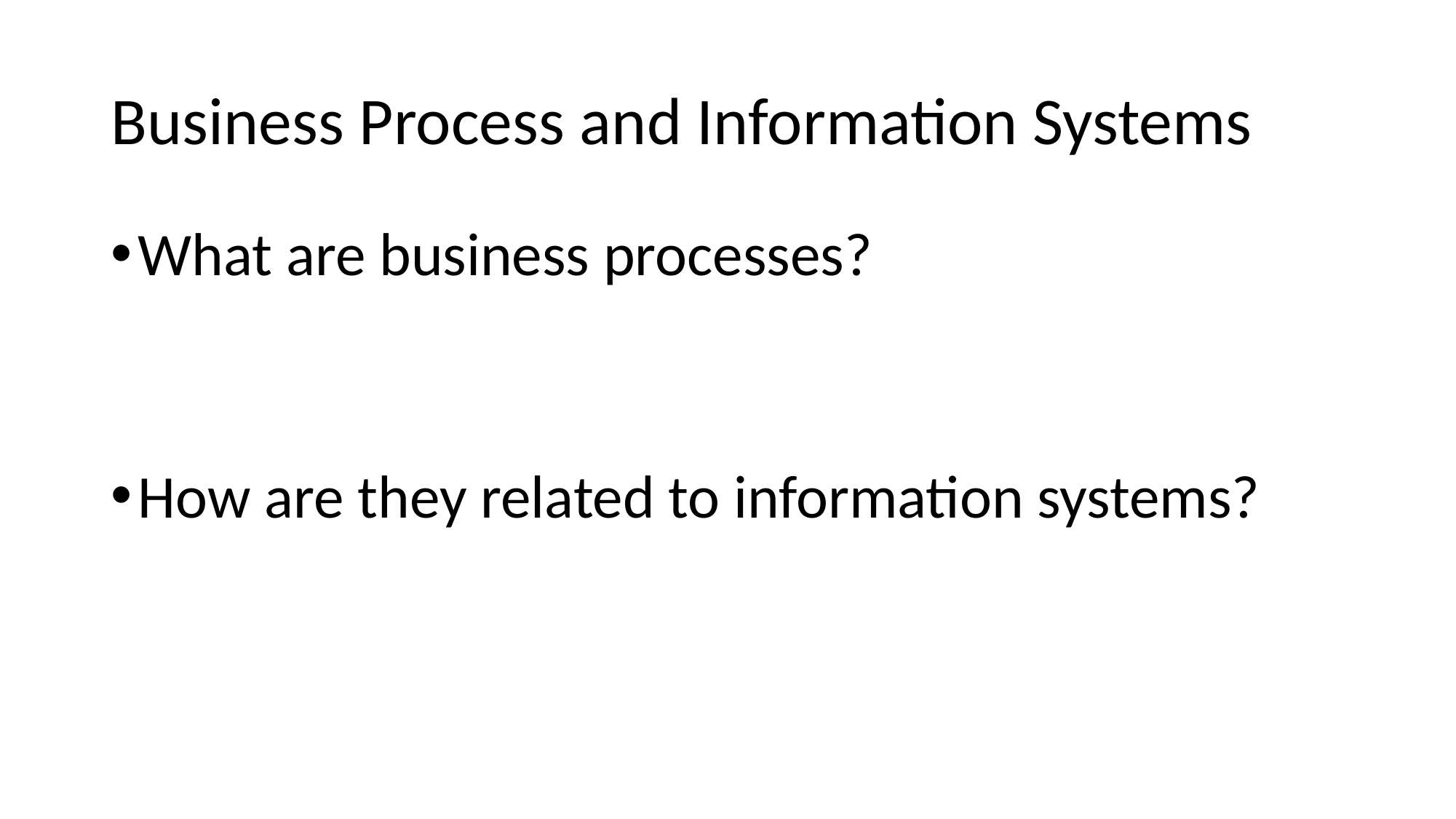

# Business Process and Information Systems
What are business processes?

How are they related to information systems?